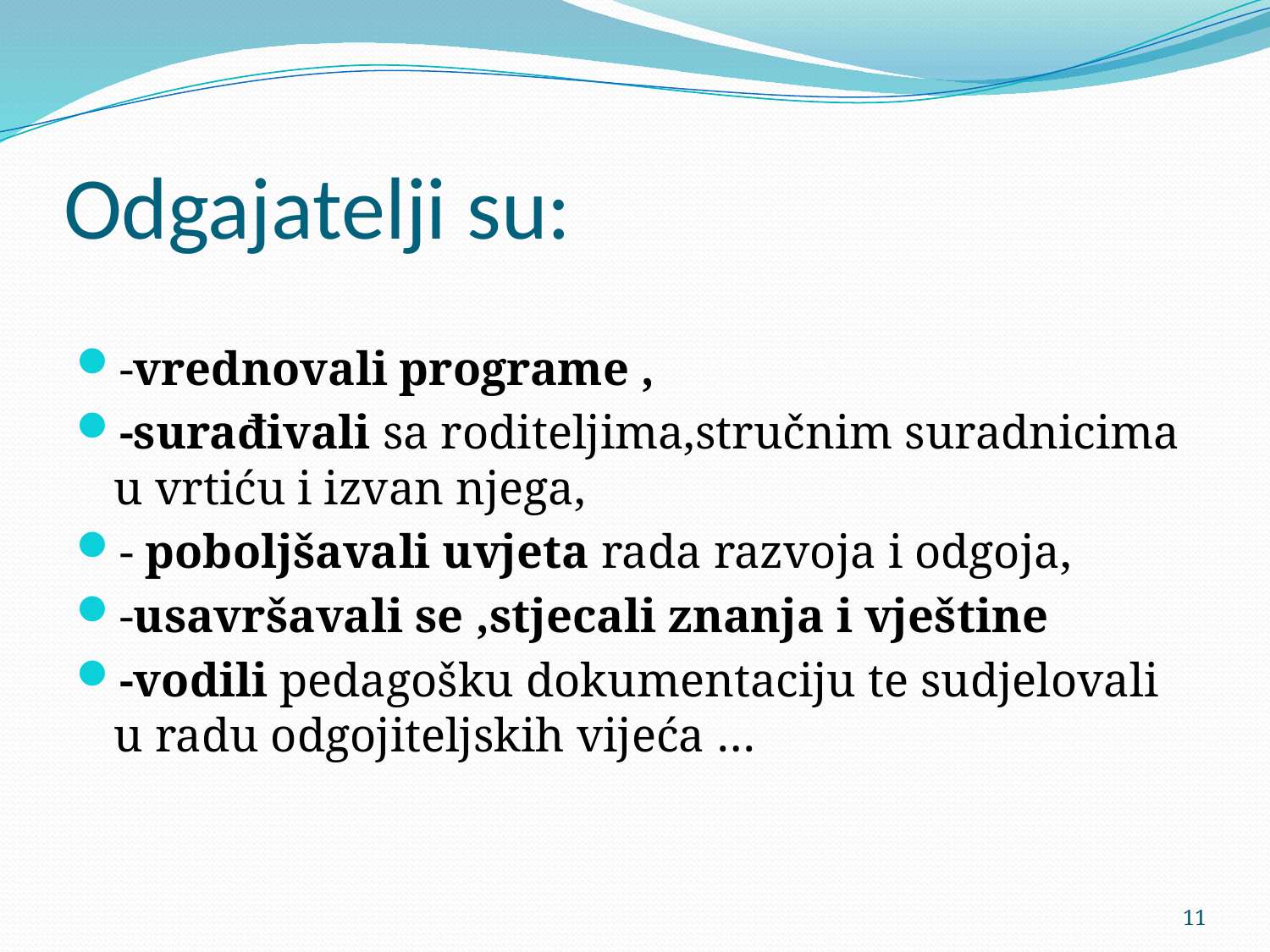

# Odgajatelji su:

-vrednovali programe ,
-surađivali sa roditeljima,stručnim suradnicima u vrtiću i izvan njega,
- poboljšavali uvjeta rada razvoja i odgoja,
-usavršavali se ,stjecali znanja i vještine
-vodili pedagošku dokumentaciju te sudjelovali u radu odgojiteljskih vijeća …

11